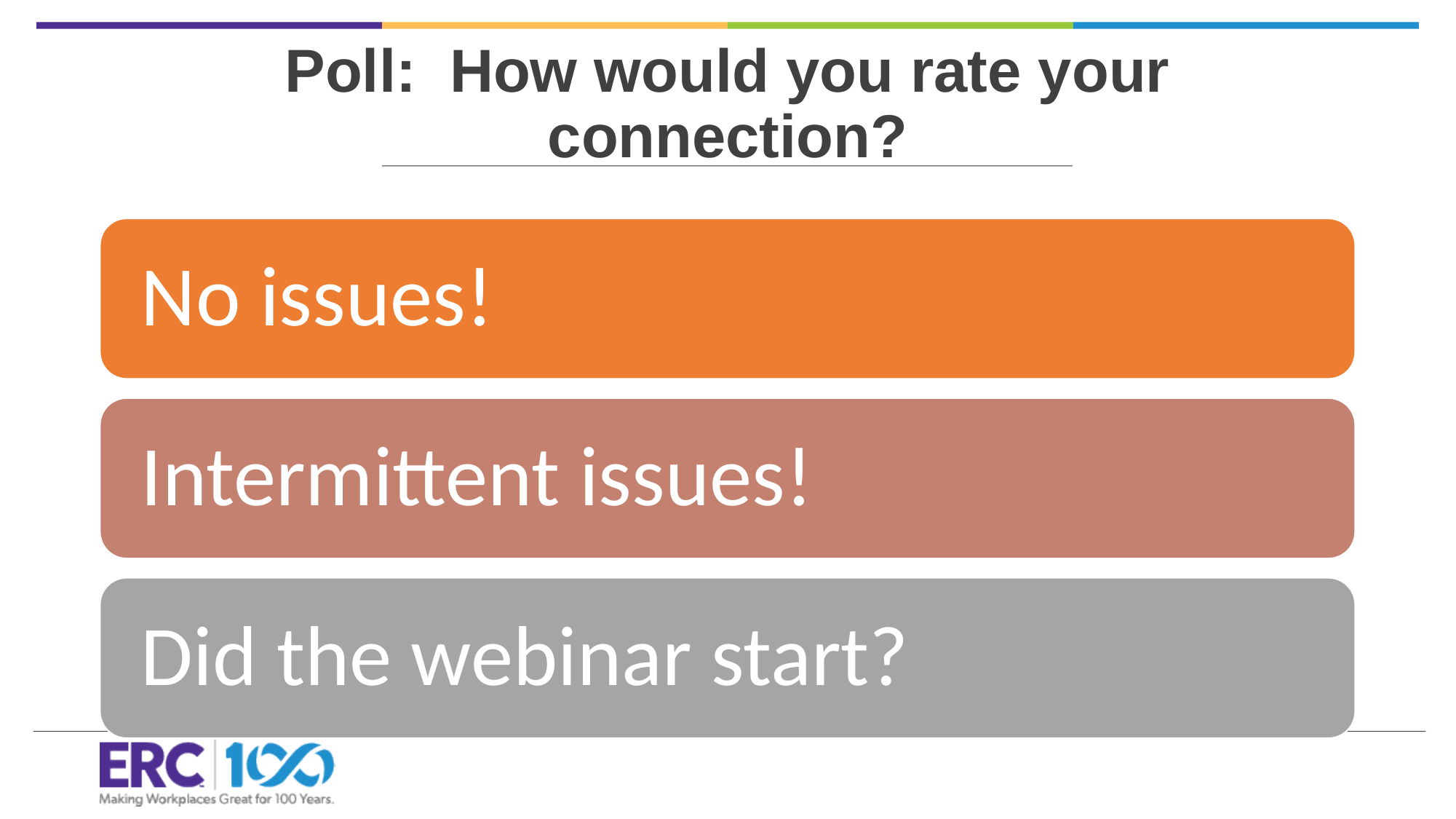

# Poll:  How would you rate your connection?
No issues!
Intermittent issues!
Did the webinar start?